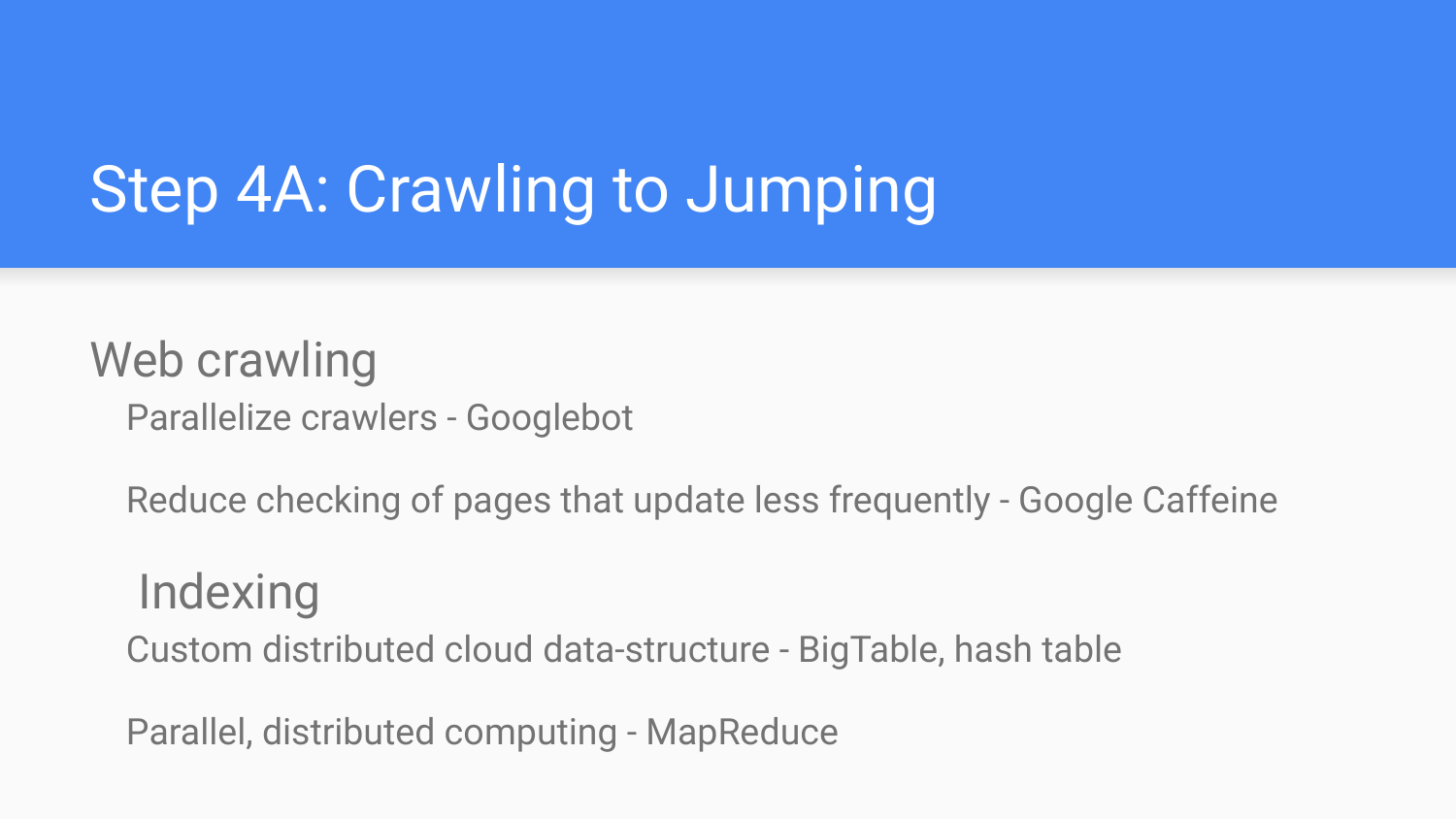

# Step 4A: Crawling to Jumping
Web crawling
Parallelize crawlers - Googlebot
Reduce checking of pages that update less frequently - Google Caffeine
 Indexing
Custom distributed cloud data-structure - BigTable, hash table
Parallel, distributed computing - MapReduce